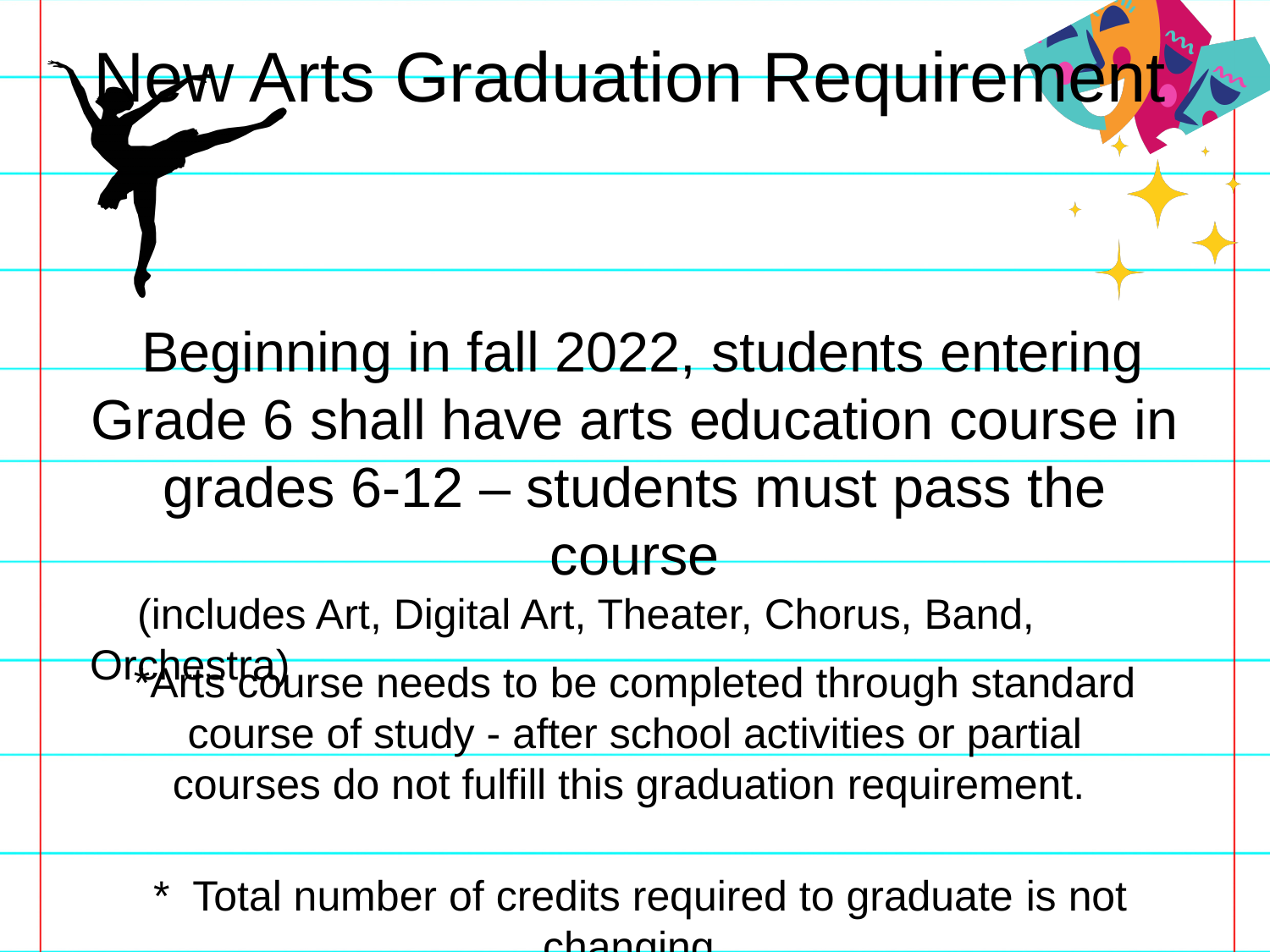

New Arts Graduation Requirement

 Beginning in fall 2022, students entering Grade 6 shall have arts education course in grades 6-12 – students must pass the course
    (includes Art, Digital Art, Theater, Chorus, Band, Orchestra)
*Arts course needs to be completed through standard course of study - after school activities or partial courses do not fulfill this graduation requirement.

*  Total number of credits required to graduate is not changing.